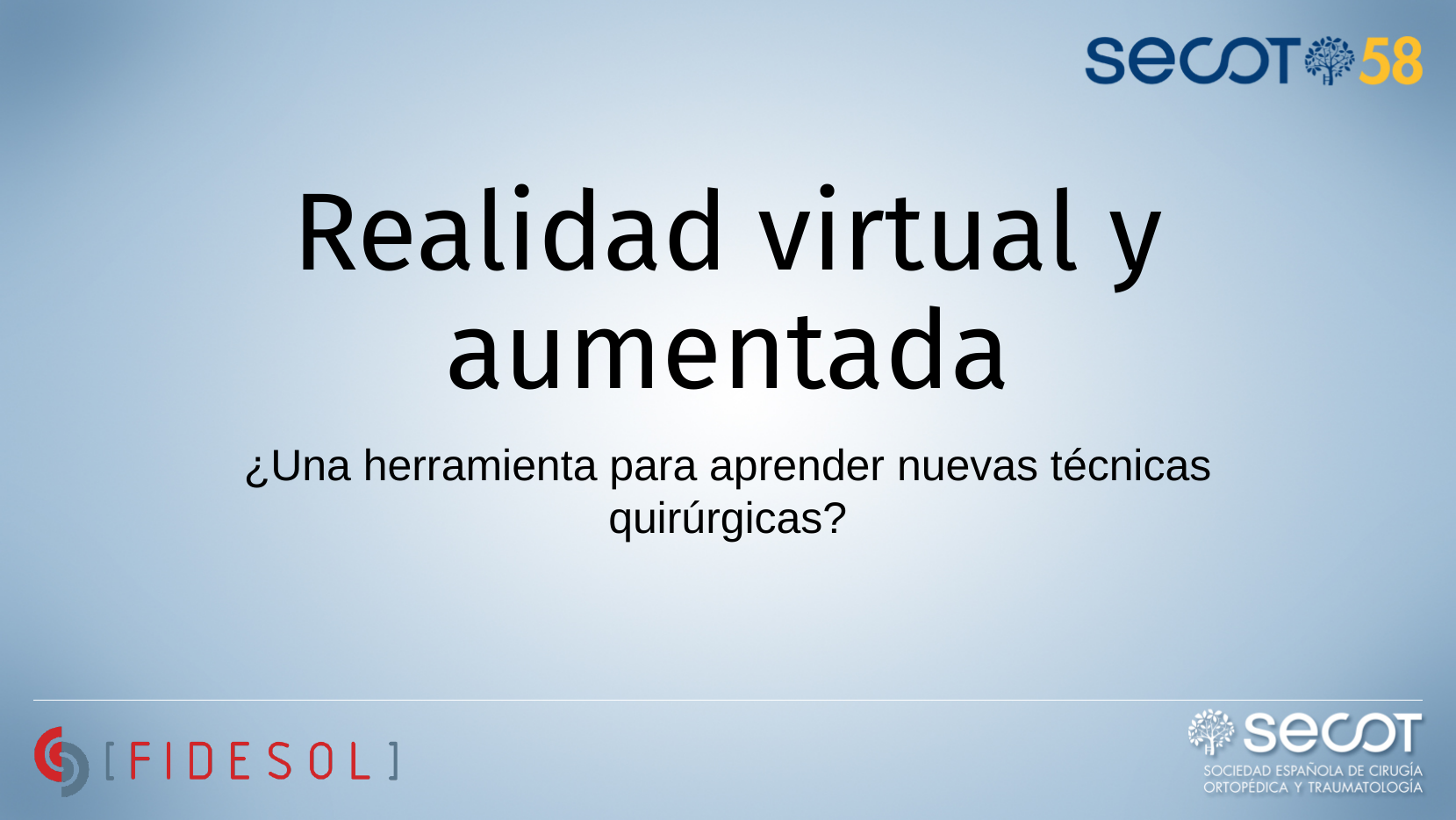

# Realidad virtual y aumentada
¿Una herramienta para aprender nuevas técnicas quirúrgicas?